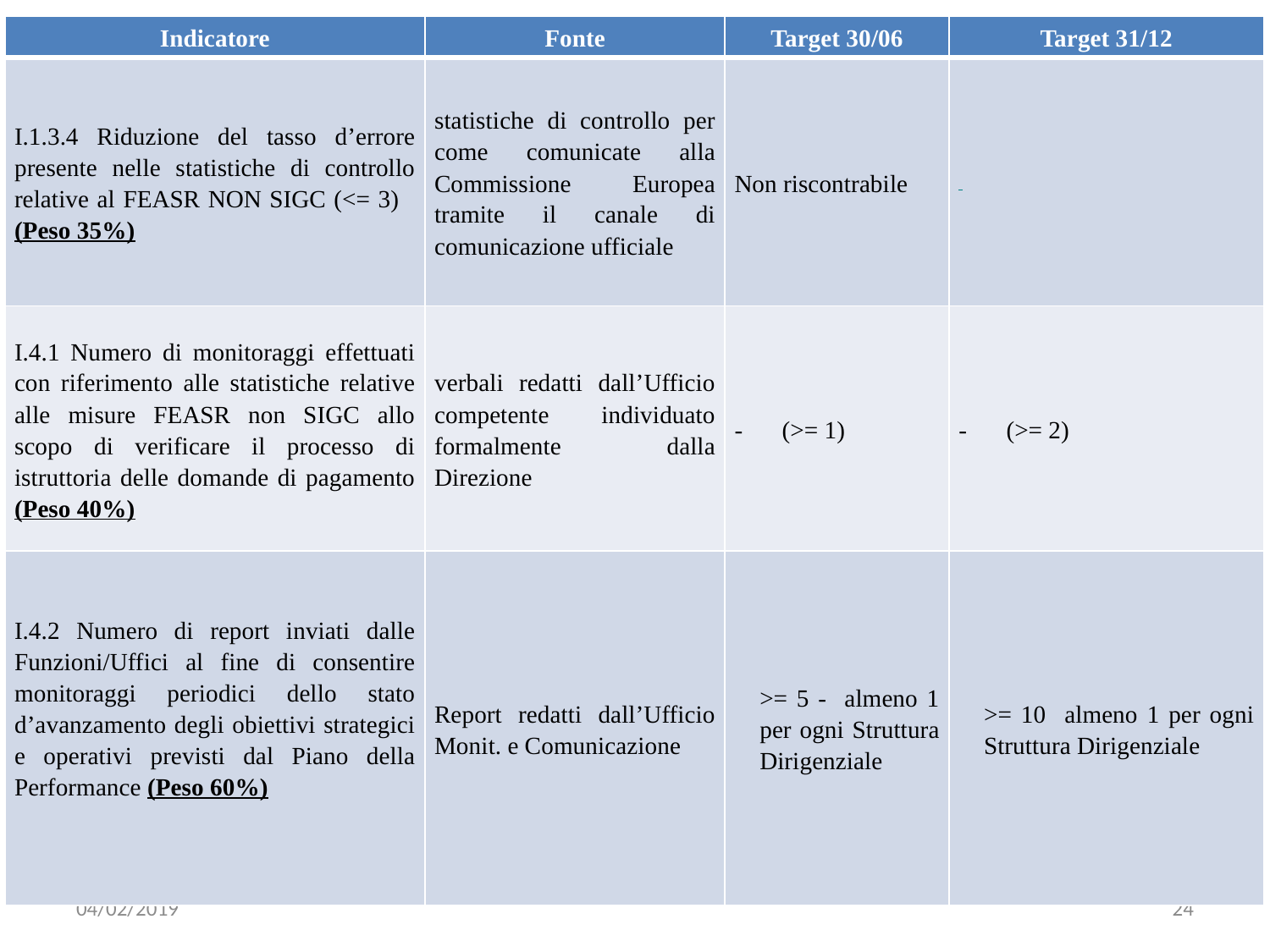

| Indicatore | Fonte | Target 30/06 | Target 31/12 |
| --- | --- | --- | --- |
| I.1.3.4 Riduzione del tasso d’errore presente nelle statistiche di controllo relative al FEASR NON SIGC (<= 3) (Peso 35%) | statistiche di controllo per come comunicate alla Commissione Europea tramite il canale di comunicazione ufficiale | Non riscontrabile |  |
| I.4.1 Numero di monitoraggi effettuati con riferimento alle statistiche relative alle misure FEASR non SIGC allo scopo di verificare il processo di istruttoria delle domande di pagamento (Peso 40%) | verbali redatti dall’Ufficio competente individuato formalmente dalla Direzione | (>= 1) | (>= 2) |
| I.4.2 Numero di report inviati dalle Funzioni/Uffici al fine di consentire monitoraggi periodici dello stato d’avanzamento degli obiettivi strategici e operativi previsti dal Piano della Performance (Peso 60%) | Report redatti dall’Ufficio Monit. e Comunicazione | >= 5 - almeno 1 per ogni Struttura Dirigenziale | >= 10 almeno 1 per ogni Struttura Dirigenziale |
#

04/02/2019
24